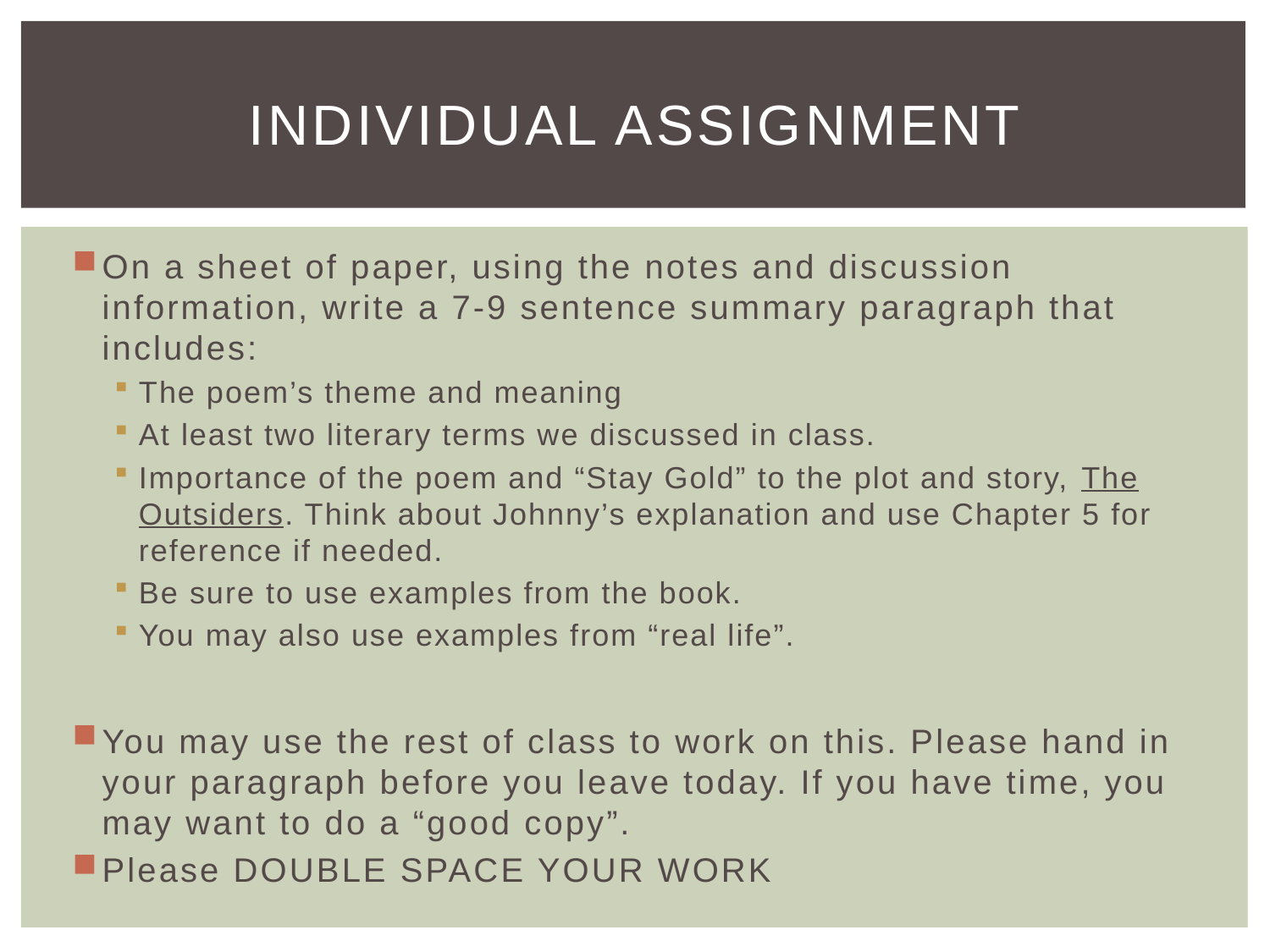

# Individual assignment
On a sheet of paper, using the notes and discussion information, write a 7-9 sentence summary paragraph that includes:
The poem’s theme and meaning
At least two literary terms we discussed in class.
Importance of the poem and “Stay Gold” to the plot and story, The Outsiders. Think about Johnny’s explanation and use Chapter 5 for reference if needed.
Be sure to use examples from the book.
You may also use examples from “real life”.

You may use the rest of class to work on this. Please hand in your paragraph before you leave today. If you have time, you may want to do a “good copy”.
Please DOUBLE SPACE YOUR WORK